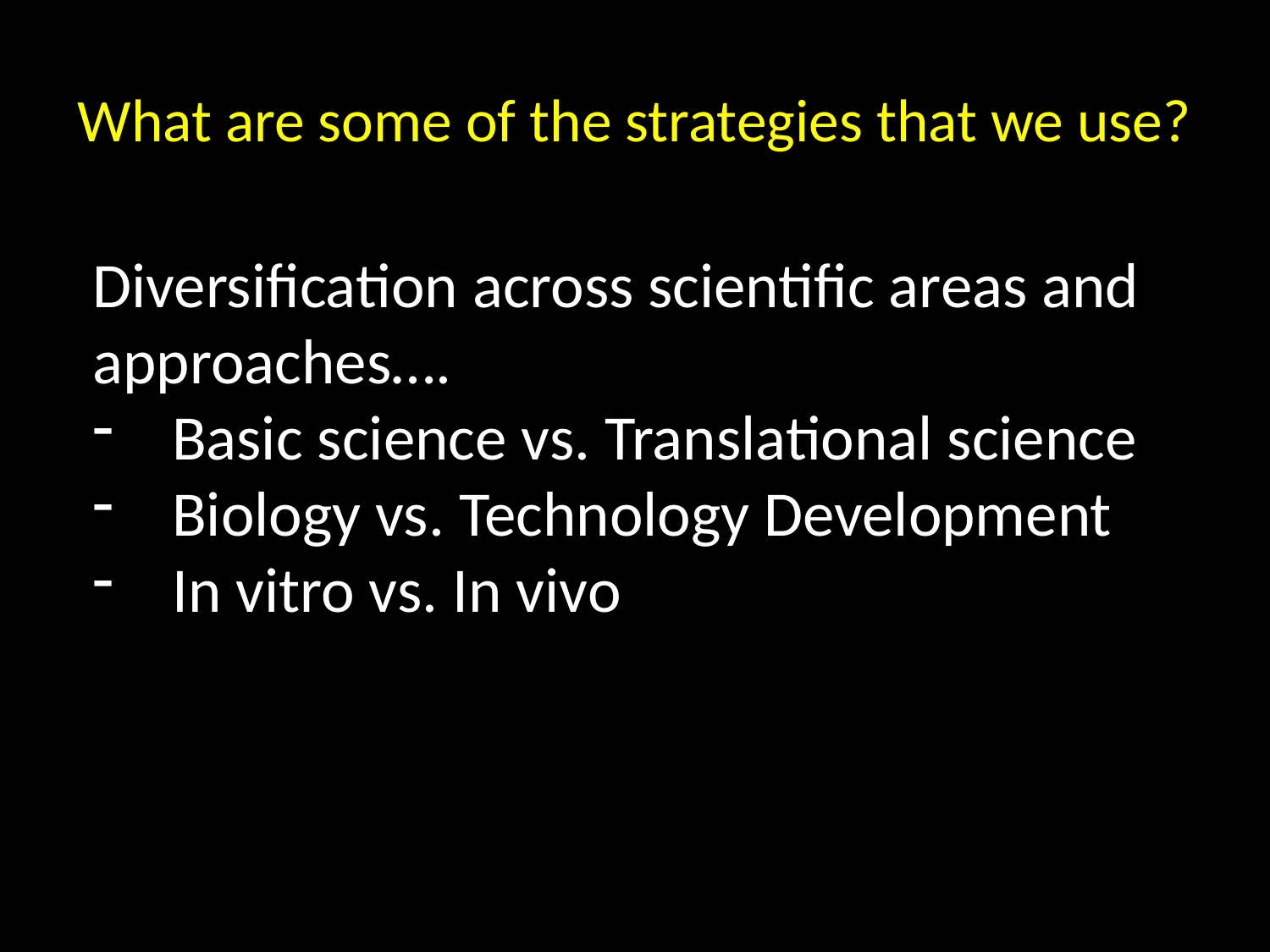

# What are some of the strategies that we use?
Diversification across scientific areas and approaches….
Basic science vs. Translational science
Biology vs. Technology Development
In vitro vs. In vivo